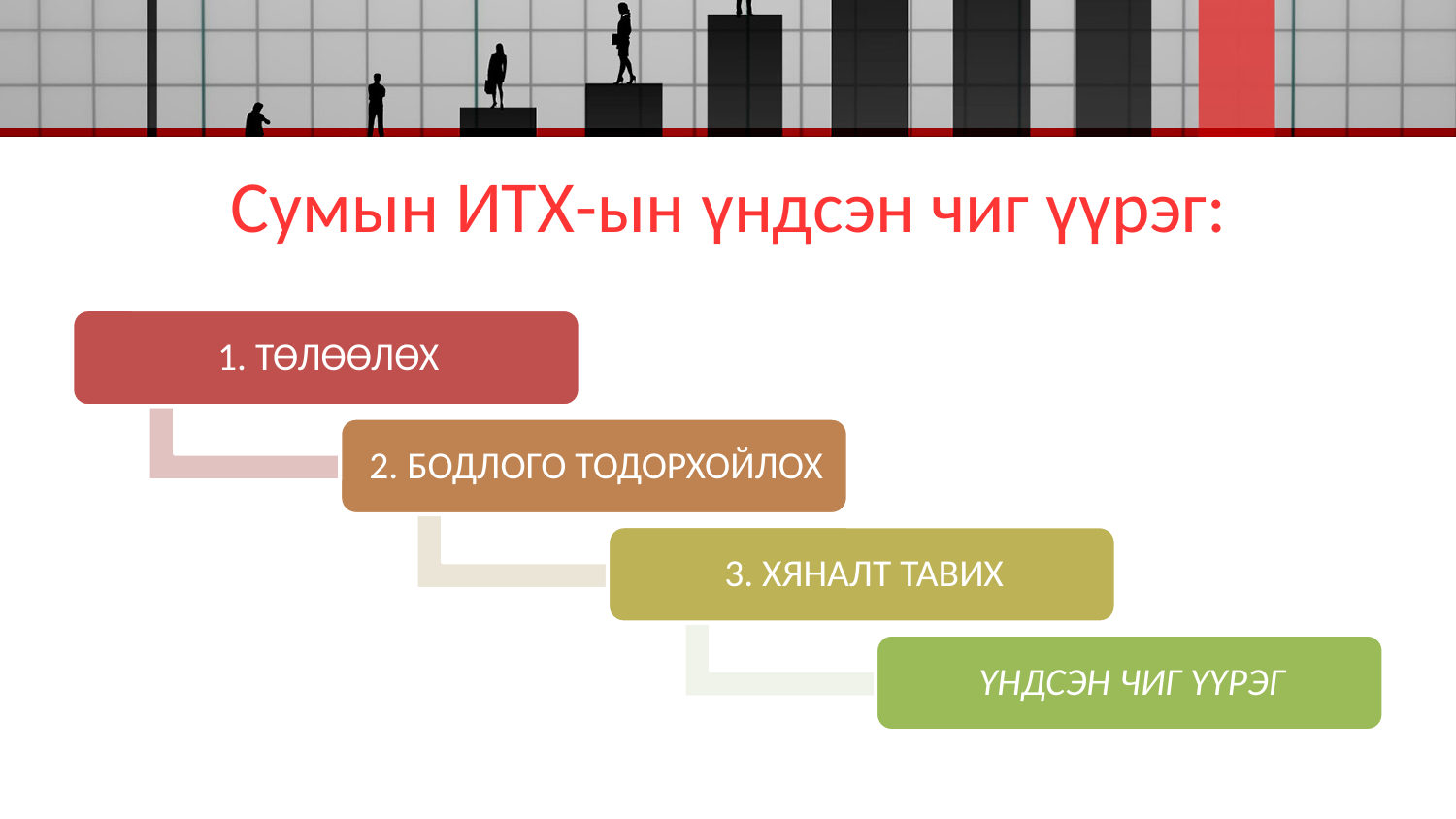

# Сумын ИТХ-ын үндсэн чиг үүрэг:
1. ТӨЛӨӨЛӨХ
2. БОДЛОГО ТОДОРХОЙЛОХ
3. ХЯНАЛТ ТАВИХ
ҮНДСЭН ЧИГ ҮҮРЭГ